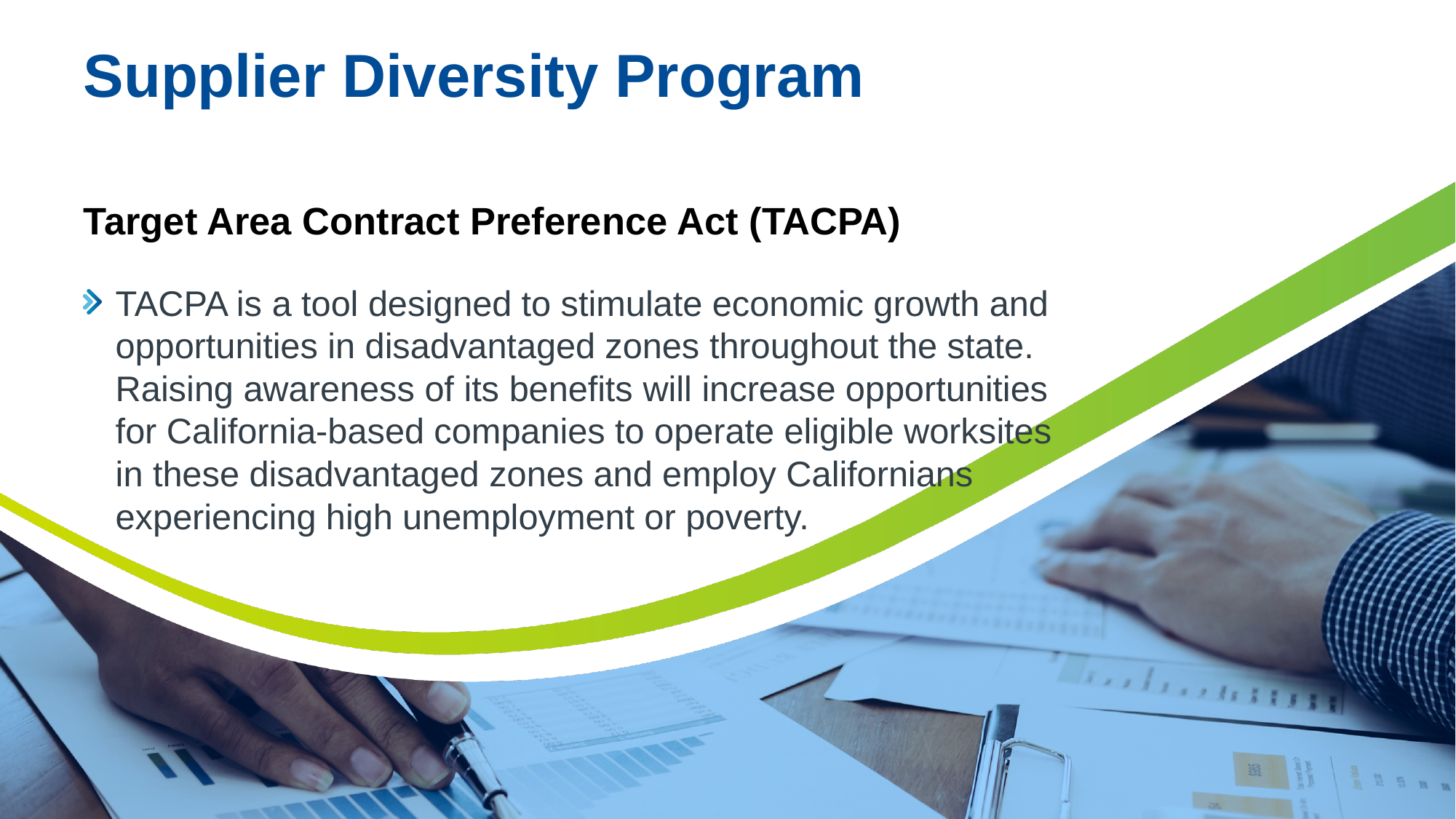

# Supplier Diversity Program

Target Area Contract Preference Act (TACPA)
TACPA is a tool designed to stimulate economic growth and opportunities in disadvantaged zones throughout the state. Raising awareness of its benefits will increase opportunities for California-based companies to operate eligible worksites in these disadvantaged zones and employ Californians experiencing high unemployment or poverty.